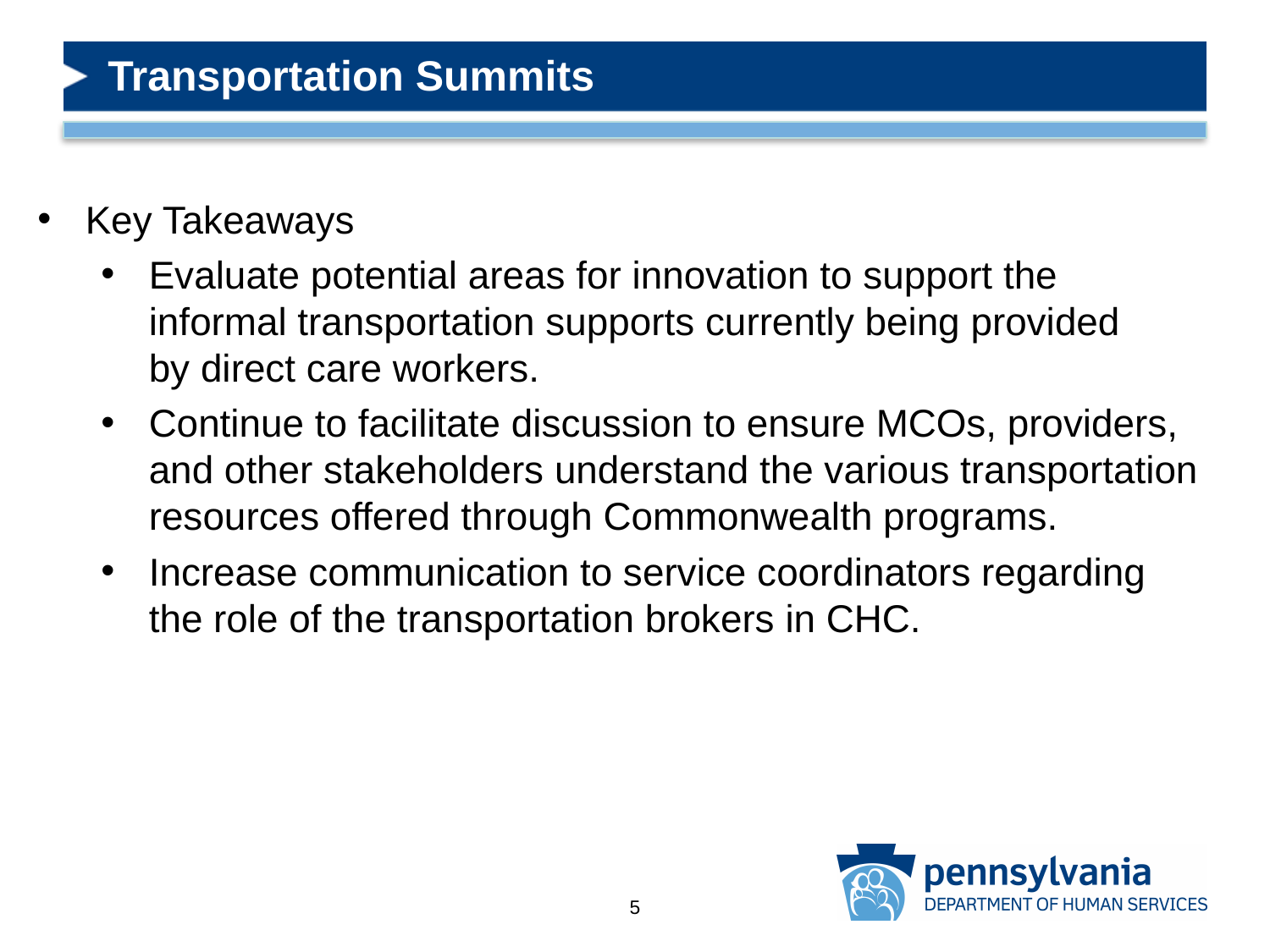

# Transportation Summits
Key Takeaways
Evaluate potential areas for innovation to support the
informal transportation supports currently being provided
by direct care workers.
Continue to facilitate discussion to ensure MCOs, providers,
and other stakeholders understand the various transportation
resources offered through Commonwealth programs.
Increase communication to service coordinators regarding
the role of the transportation brokers in CHC.

5